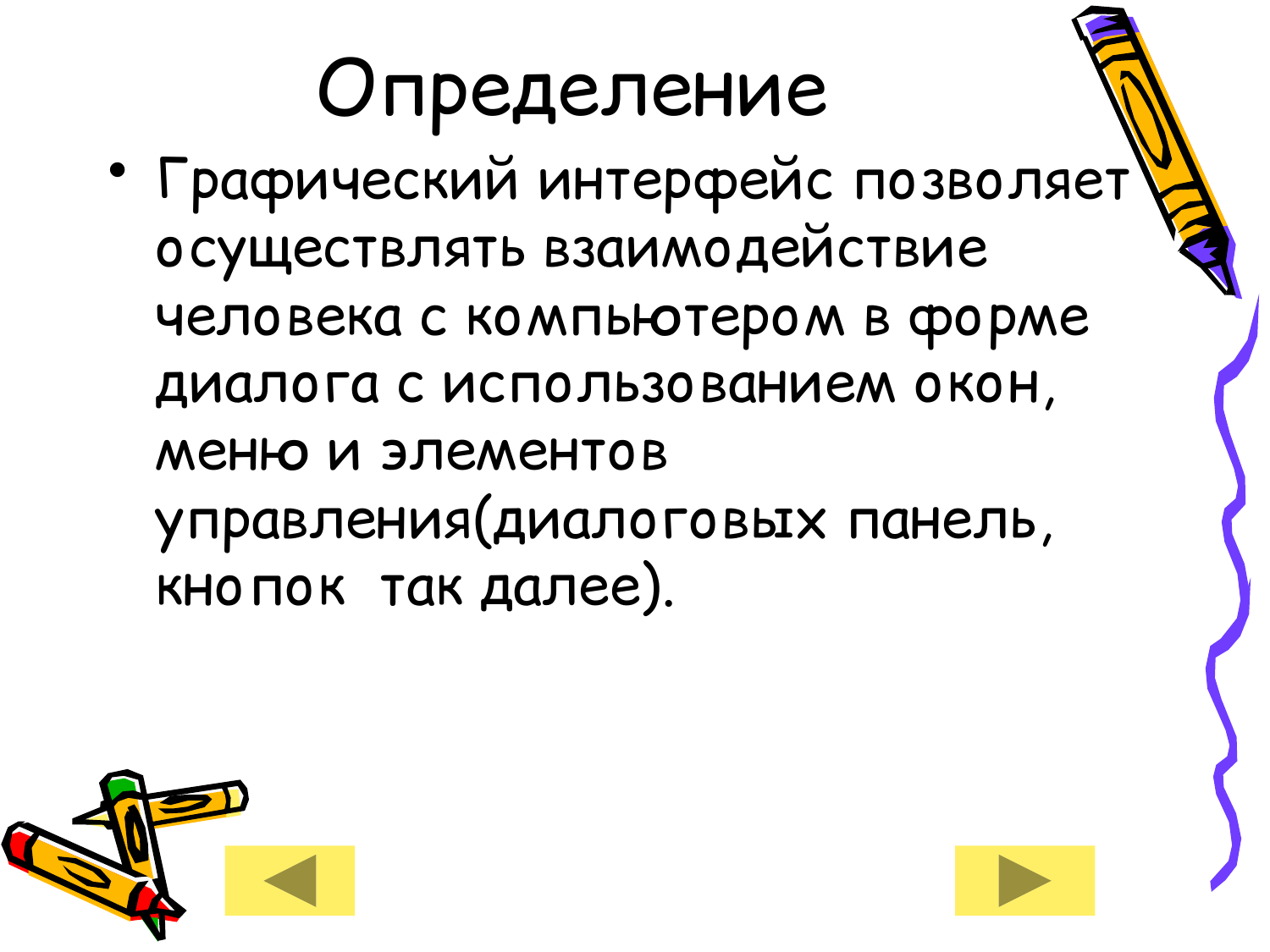

# Определение
Графический интерфейс позволяет осуществлять взаимодействие человека с компьютером в форме диалога с использованием окон, меню и элементов управления(диалоговых панель, кнопок  так далее).